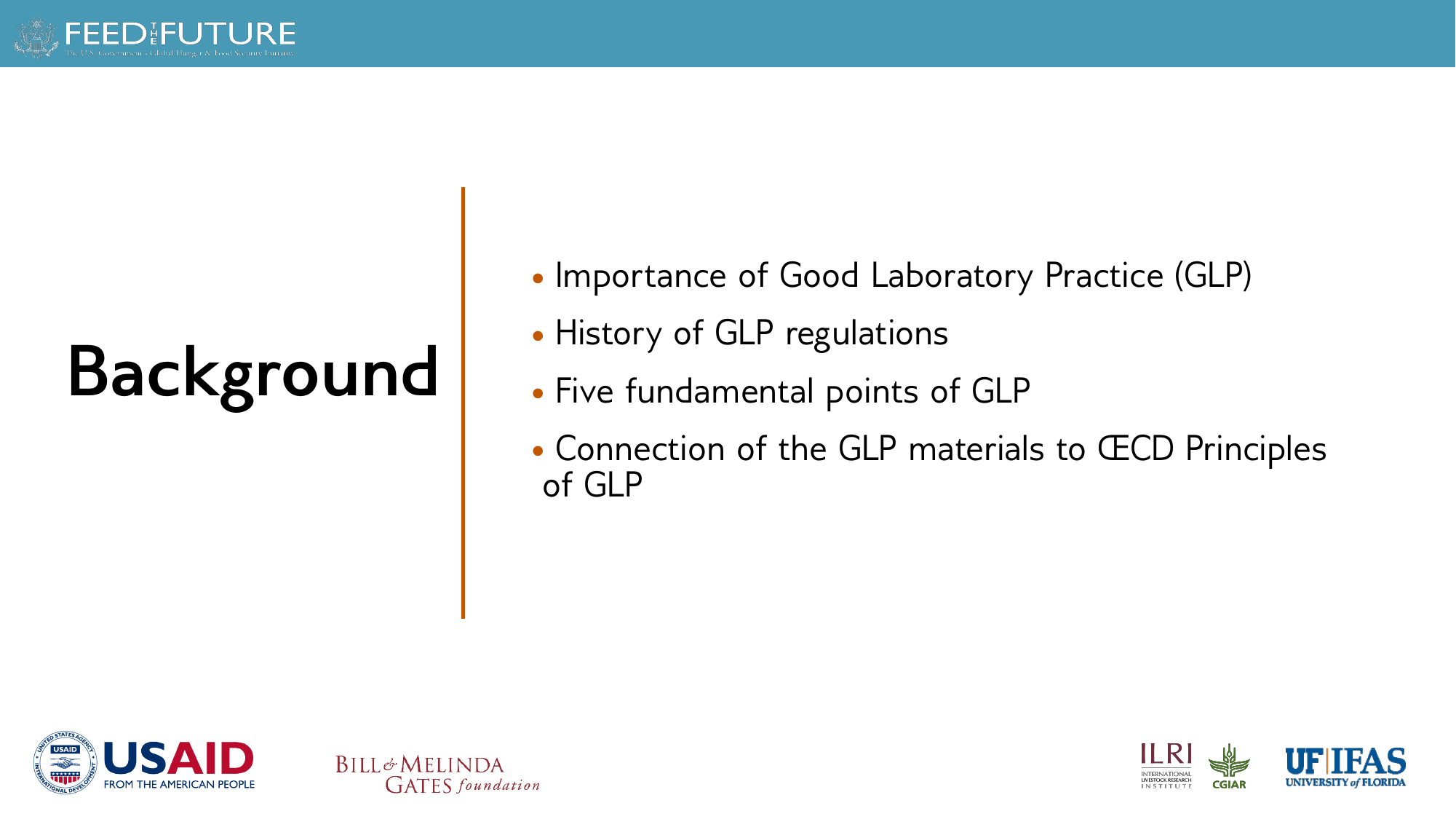

Background
 Importance of Good Laboratory Practice (GLP)
 History of GLP regulations
 Five fundamental points of GLP
 Connection of the GLP materials to OECD Principles of GLP